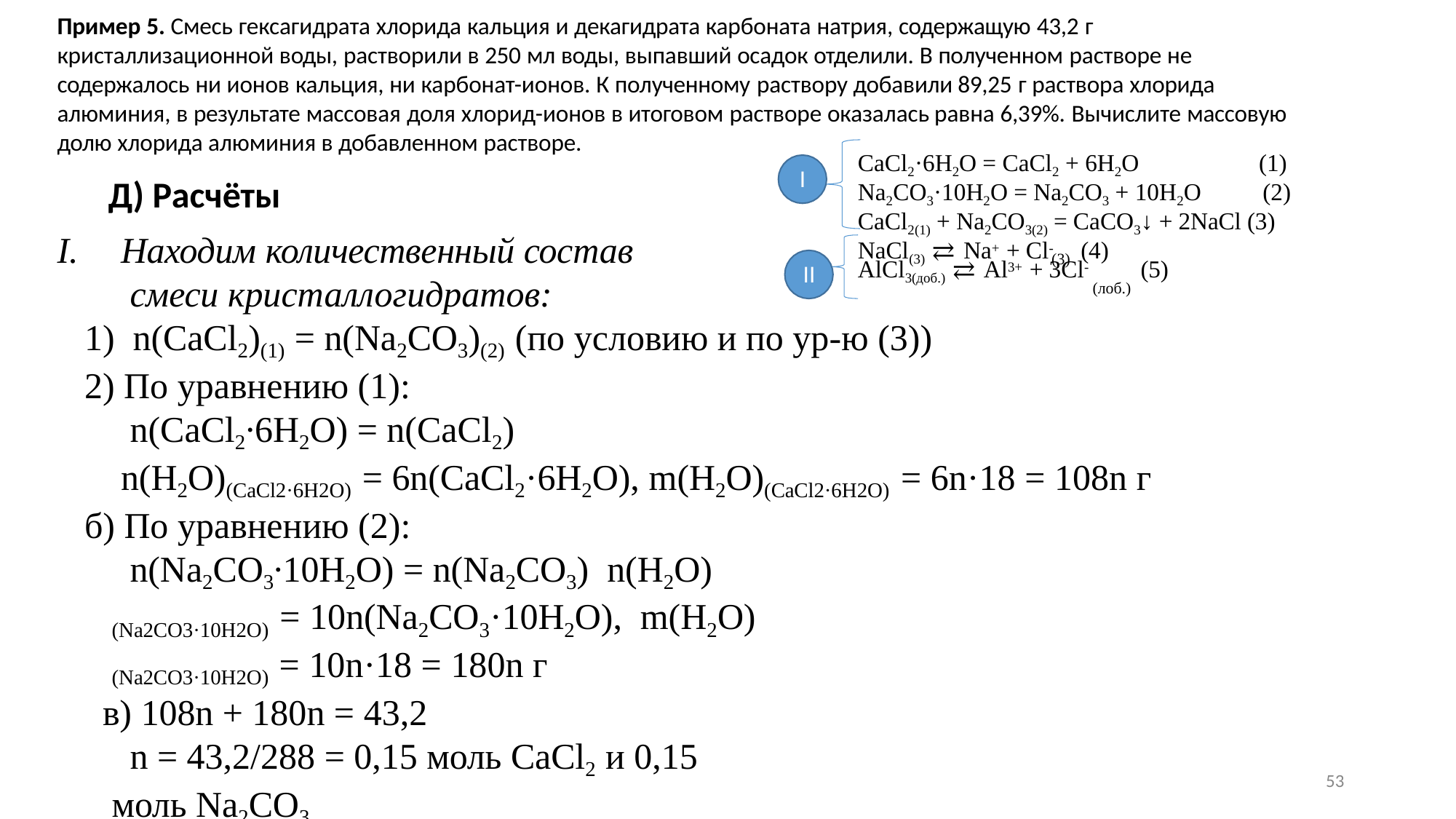

Пример 5. Смесь гексагидрата хлорида кальция и декагидрата карбоната натрия, содержащую 43,2 г
кристаллизационной воды, растворили в 250 мл воды, выпавший осадок отделили. В полученном растворе не
содержалось ни ионов кальция, ни карбонат-ионов. К полученному раствору добавили 89,25 г раствора хлорида  алюминия, в результате массовая доля хлорид-ионов в итоговом растворе оказалась равна 6,39%. Вычислите массовую  долю хлорида алюминия в добавленном растворе.

CaCl2·6H2O = CaCl2 + 6H2O
(1)
(2)
Д) Расчёты
I.	Находим количественный состав  смеси кристаллогидратов:
I
Na2CO3·10H2O = Na2CO3 + 10H2O
CaCl2(1) + Na2CO3(2) = CaCO3↓ + 2NaCl (3)
NaCl(3) ⇄ Na+ + Cl-	(4)

(3)
II
AlCl3(доб.) ⇄ Al3+ + 3Cl-	(5)
(лоб.)
n(CaCl2)(1) = n(Na2CO3)(2) (по условию и по ур-ю (3))
По уравнению (1):
n(CaCl2∙6H2O) = n(CaCl2)
n(H2O)(CaCl2·6H2O) = 6n(CaCl2·6H2O), m(H2O)(CaCl2·6H2O) = 6n·18 = 108n г
б) По уравнению (2):
n(Na2CO3∙10H2O) = n(Na2CO3)  n(H2O)(Na2CO3·10H2O) = 10n(Na2CO3·10H2O),  m(H2O)(Na2CO3·10H2O) = 10n·18 = 180n г
в) 108n + 180n = 43,2
n = 43,2/288 = 0,15 моль CaCl2 и 0,15 моль Na2CO3
53